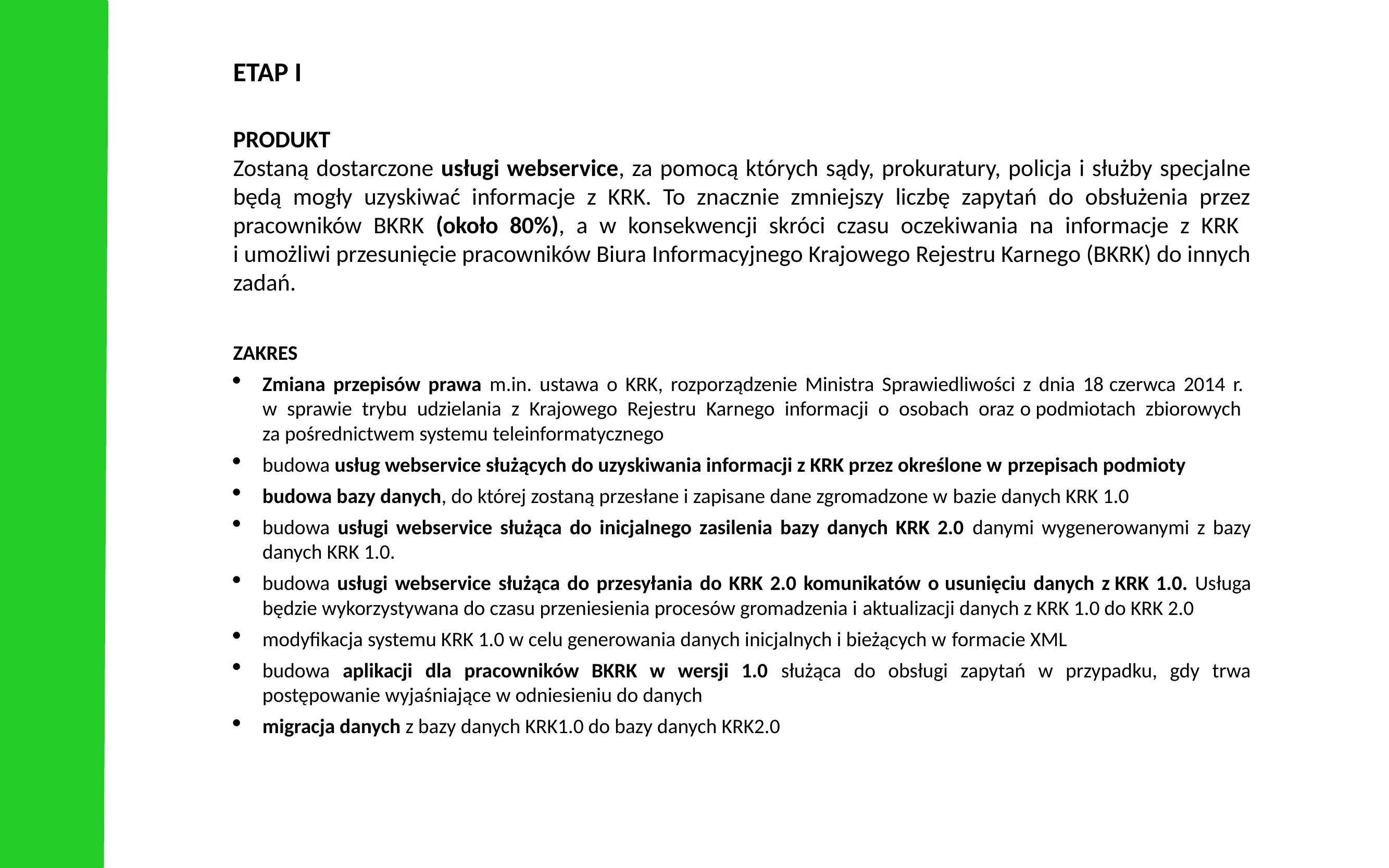

ETAP I
PRODUKT
Zostaną dostarczone usługi webservice, za pomocą których sądy, prokuratury, policja i służby specjalne będą mogły uzyskiwać informacje z KRK. To znacznie zmniejszy liczbę zapytań do obsłużenia przez pracowników BKRK (około 80%), a w konsekwencji skróci czasu oczekiwania na informacje z KRK
i umożliwi przesunięcie pracowników Biura Informacyjnego Krajowego Rejestru Karnego (BKRK) do innych zadań.
ZAKRES
Zmiana przepisów prawa m.in. ustawa o KRK, rozporządzenie Ministra Sprawiedliwości z dnia 18 czerwca 2014 r.
w sprawie trybu udzielania z Krajowego Rejestru Karnego informacji o osobach oraz o podmiotach zbiorowych
za pośrednictwem systemu teleinformatycznego
budowa usług webservice służących do uzyskiwania informacji z KRK przez określone w przepisach podmioty
budowa bazy danych, do której zostaną przesłane i zapisane dane zgromadzone w bazie danych KRK 1.0
budowa usługi webservice służąca do inicjalnego zasilenia bazy danych KRK 2.0 danymi wygenerowanymi z bazy danych KRK 1.0.
budowa usługi webservice służąca do przesyłania do KRK 2.0 komunikatów o usunięciu danych z KRK 1.0. Usługa będzie wykorzystywana do czasu przeniesienia procesów gromadzenia i aktualizacji danych z KRK 1.0 do KRK 2.0
modyfikacja systemu KRK 1.0 w celu generowania danych inicjalnych i bieżących w formacie XML
budowa aplikacji dla pracowników BKRK w wersji 1.0 służąca do obsługi zapytań w przypadku, gdy trwa postępowanie wyjaśniające w odniesieniu do danych
migracja danych z bazy danych KRK1.0 do bazy danych KRK2.0